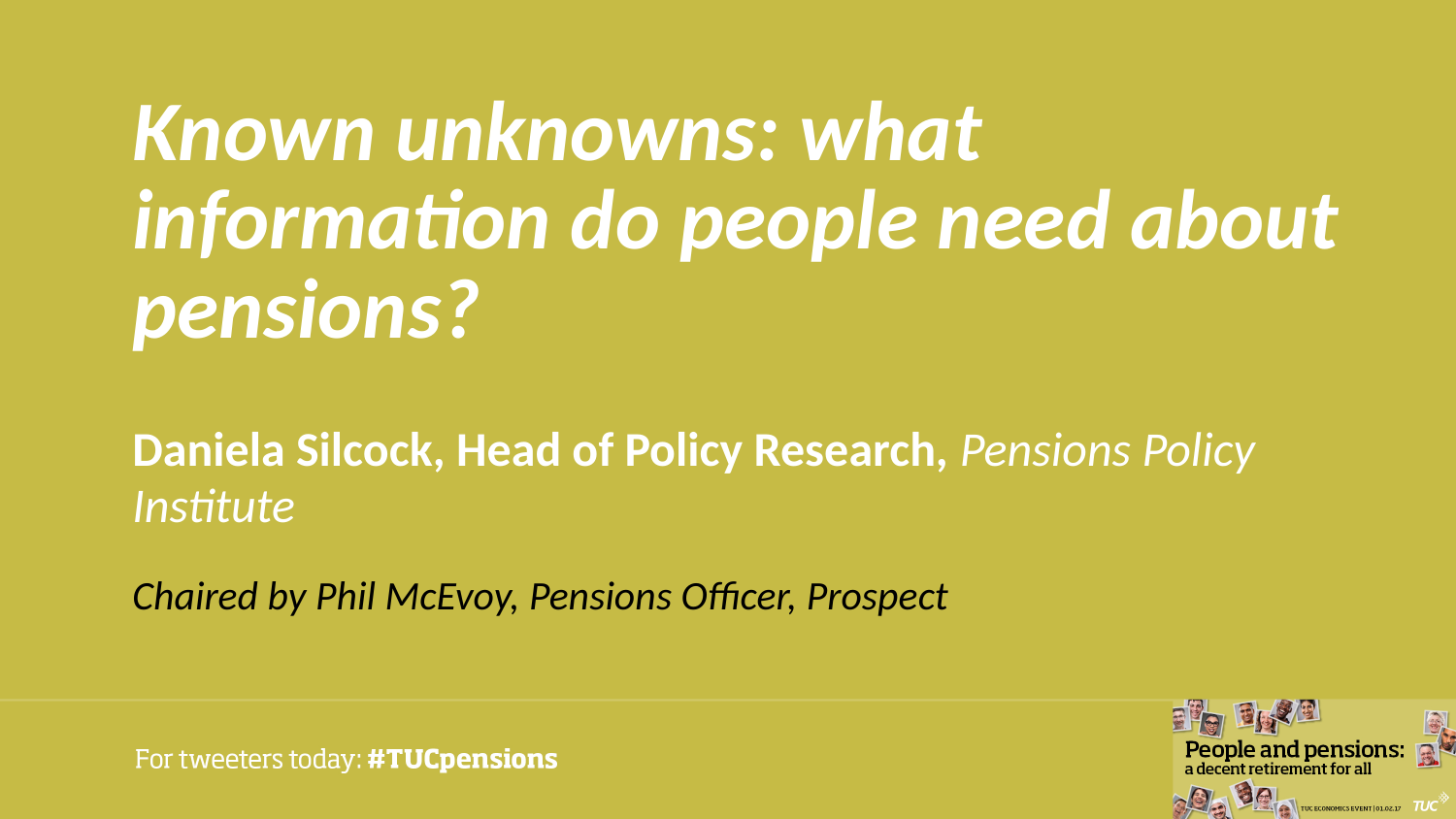

# Known unknowns: what information do people need about pensions?

Daniela Silcock, Head of Policy Research, Pensions Policy Institute
Chaired by Phil McEvoy, Pensions Officer, Prospect